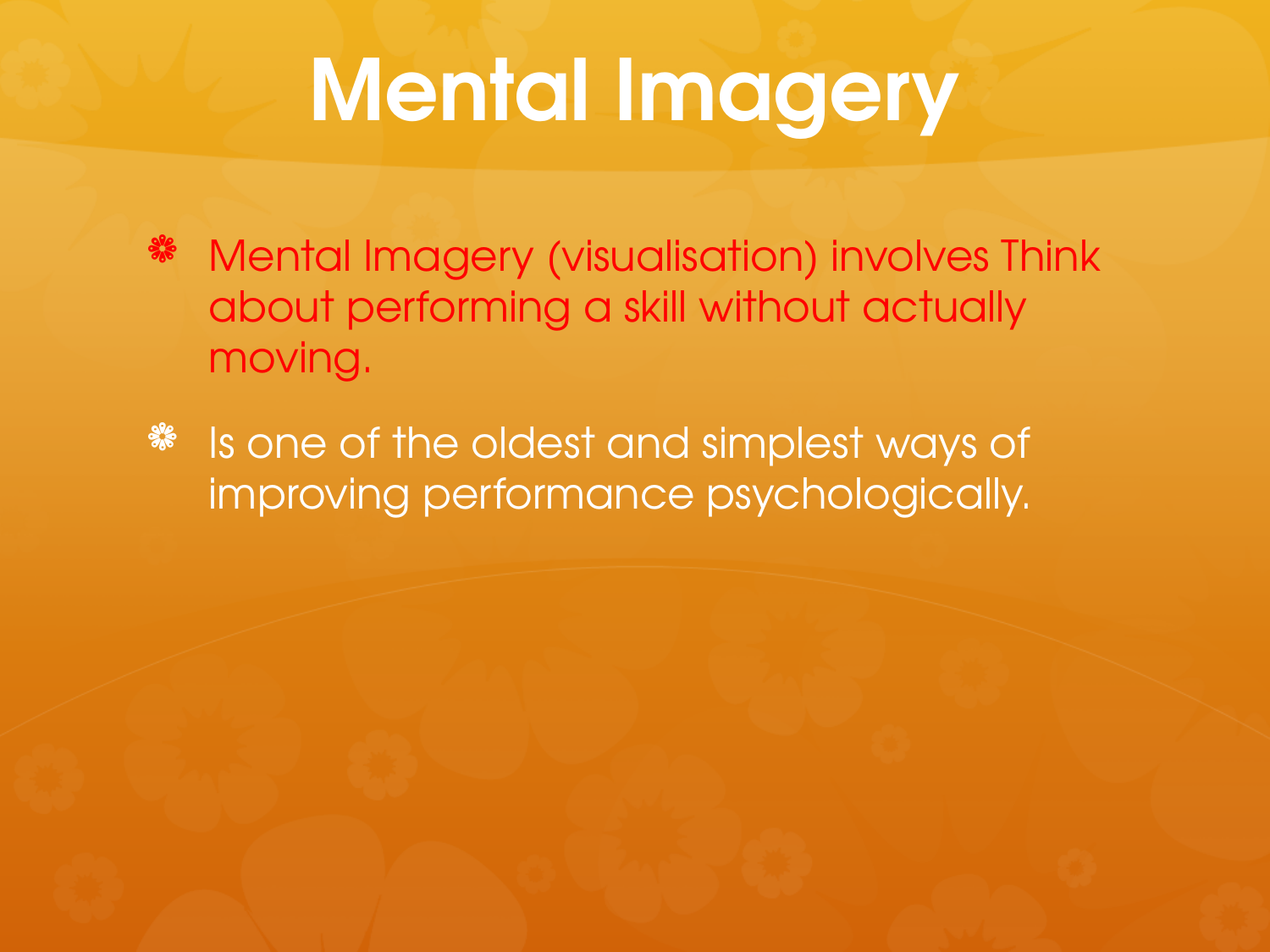

# Mental Imagery
Mental Imagery (visualisation) involves Think about performing a skill without actually moving.
Is one of the oldest and simplest ways of improving performance psychologically.